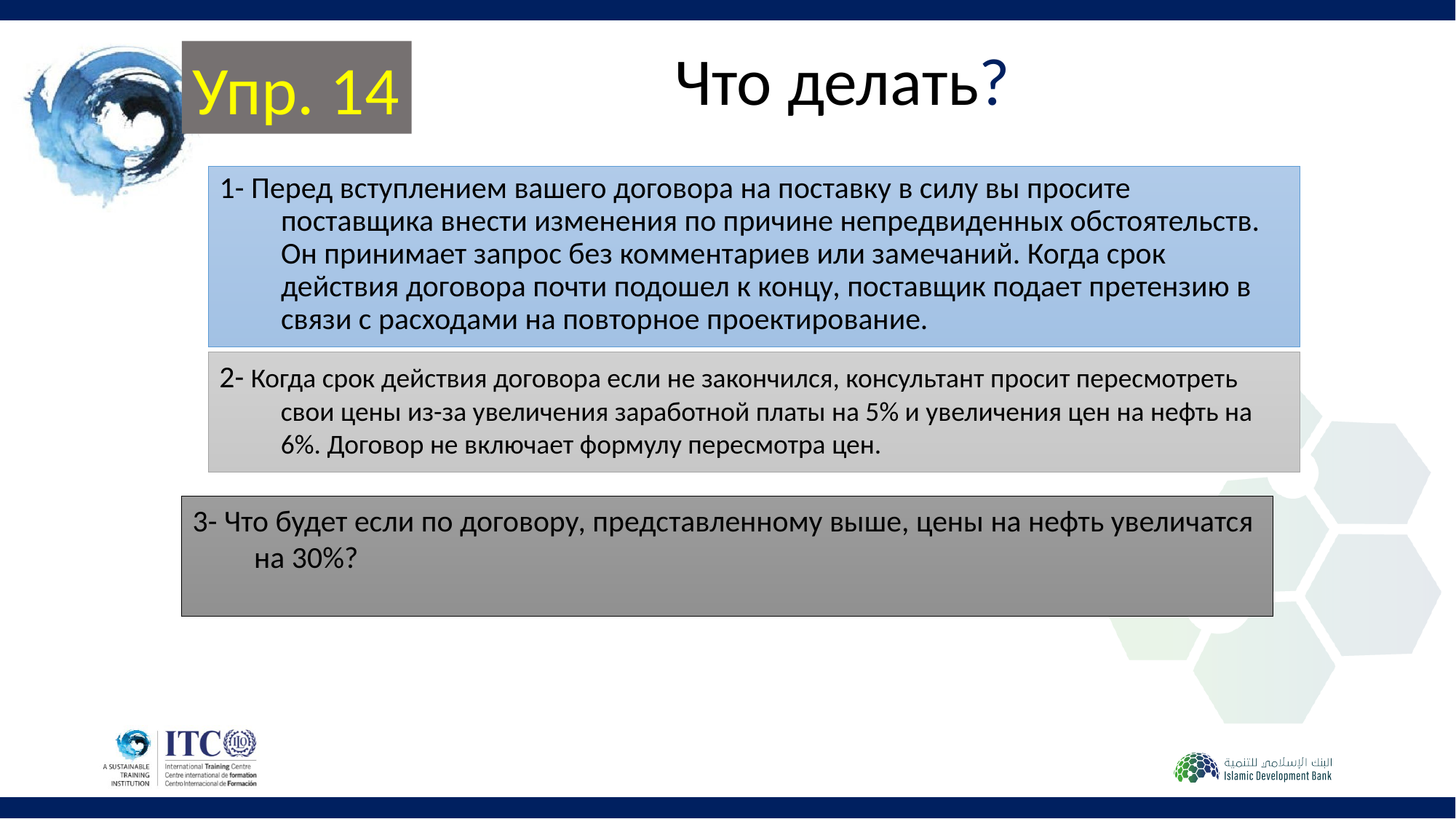

Что делать?
Упр. 14
1- Перед вступлением вашего договора на поставку в силу вы просите поставщика внести изменения по причине непредвиденных обстоятельств. Он принимает запрос без комментариев или замечаний. Когда срок действия договора почти подошел к концу, поставщик подает претензию в связи с расходами на повторное проектирование.
2- Когда срок действия договора если не закончился, консультант просит пересмотреть свои цены из-за увеличения заработной платы на 5% и увеличения цен на нефть на 6%. Договор не включает формулу пересмотра цен.
3- Что будет если по договору, представленному выше, цены на нефть увеличатся на 30%?